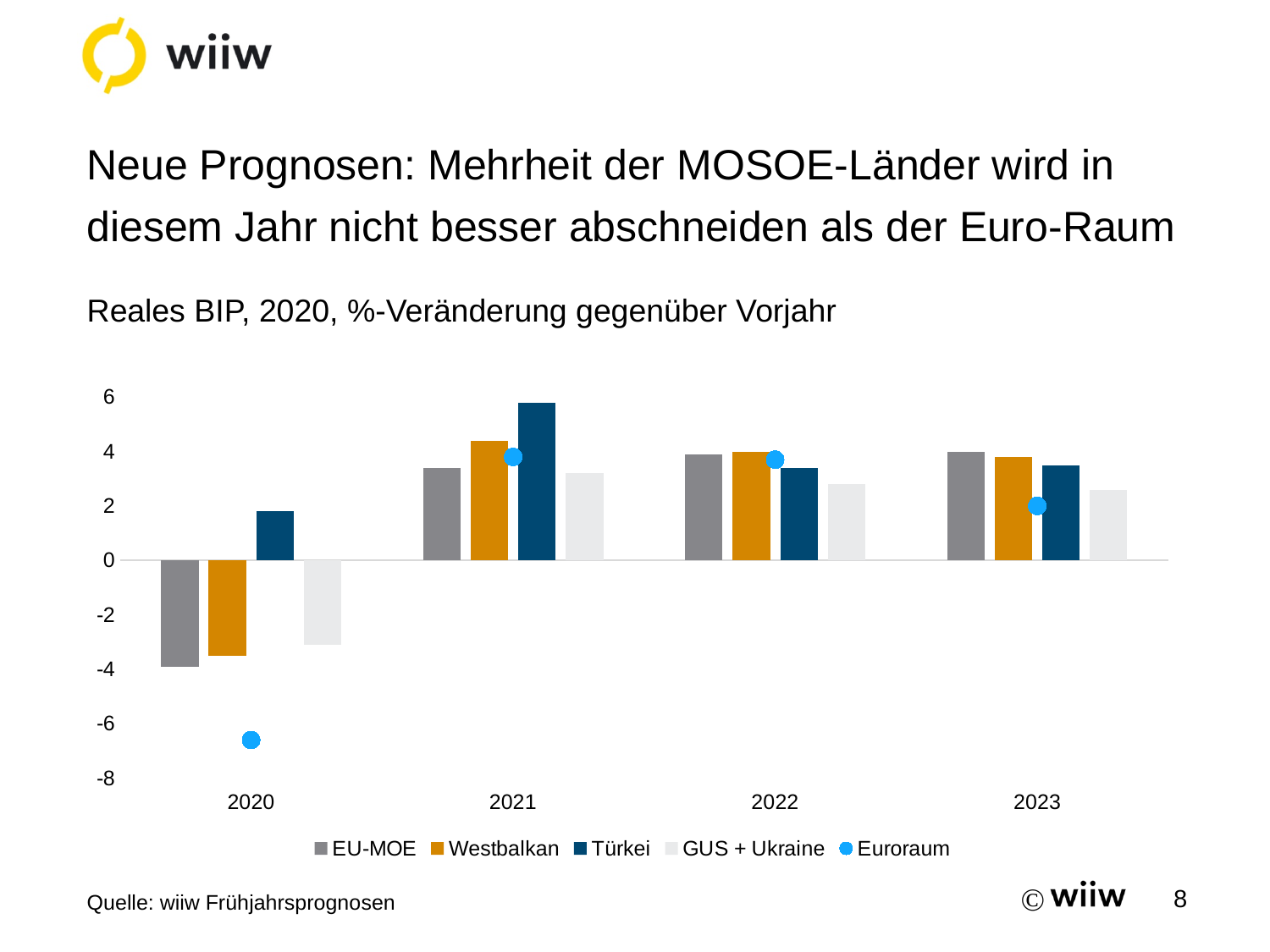

# Neue Prognosen: Mehrheit der MOSOE-Länder wird in diesem Jahr nicht besser abschneiden als der Euro-Raum
Reales BIP, 2020, %-Veränderung gegenüber Vorjahr

### Chart

| Category | EU-MOE | Westbalkan | Türkei | GUS + Ukraine | Euroraum |
|---|---|---|---|---|---|
| 2020 | -3.9 | -3.5 | 1.8 | -3.1 | -6.6 |
| 2021 | 3.4 | 4.4 | 5.8 | 3.2 | 3.8 |
| 2022 | 3.9 | 4.0 | 3.4 | 2.8 | 3.7 |
| 2023 | 4.0 | 3.8 | 3.5 | 2.6 | 2.0 |
Quelle: wiiw Frühjahrsprognosen